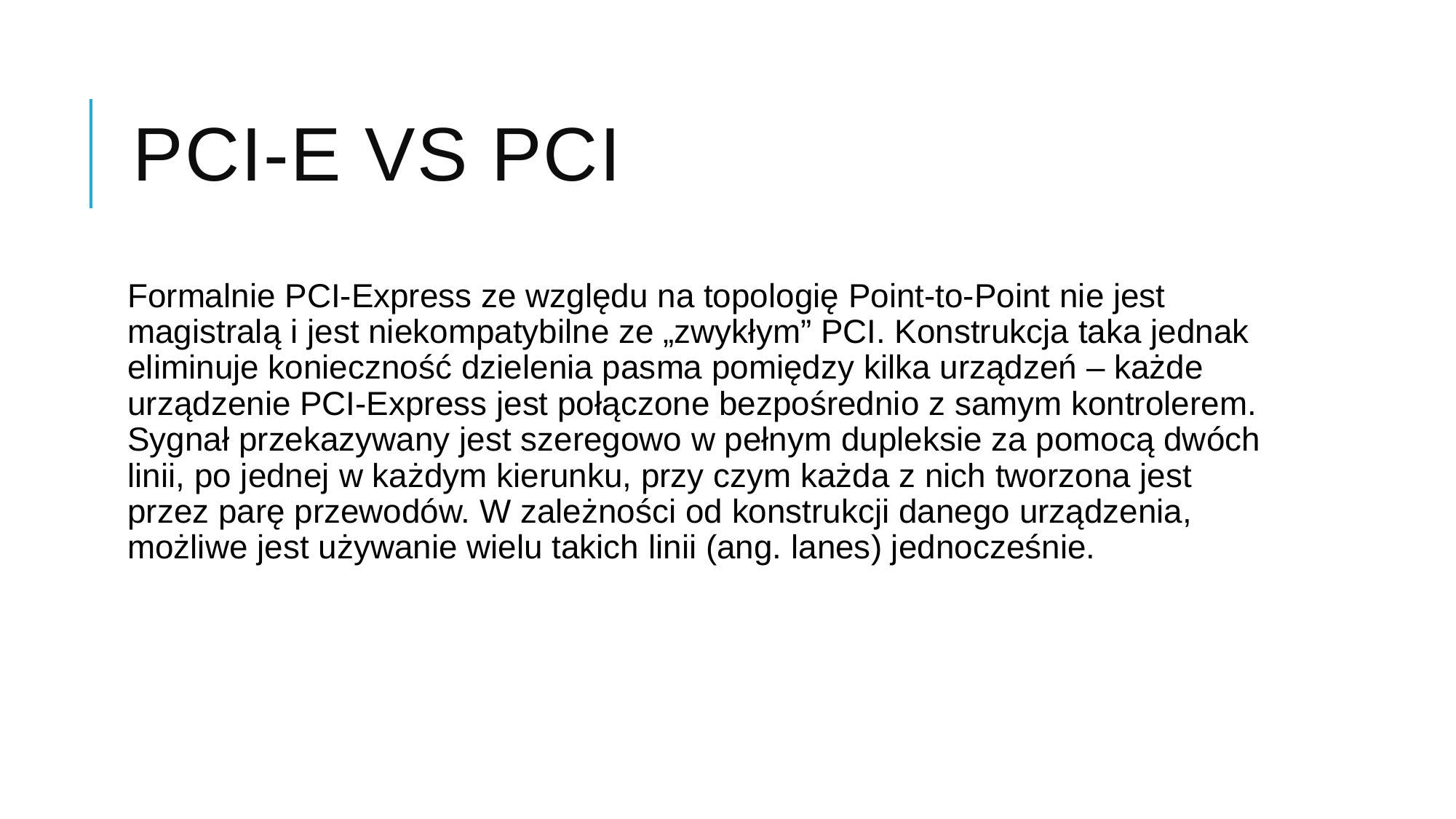

# PCI-E vs PCI
Formalnie PCI-Express ze względu na topologię Point-to-Point nie jest magistralą i jest niekompatybilne ze „zwykłym” PCI. Konstrukcja taka jednak eliminuje konieczność dzielenia pasma pomiędzy kilka urządzeń – każde urządzenie PCI-Express jest połączone bezpośrednio z samym kontrolerem. Sygnał przekazywany jest szeregowo w pełnym dupleksie za pomocą dwóch linii, po jednej w każdym kierunku, przy czym każda z nich tworzona jest przez parę przewodów. W zależności od konstrukcji danego urządzenia, możliwe jest używanie wielu takich linii (ang. lanes) jednocześnie.